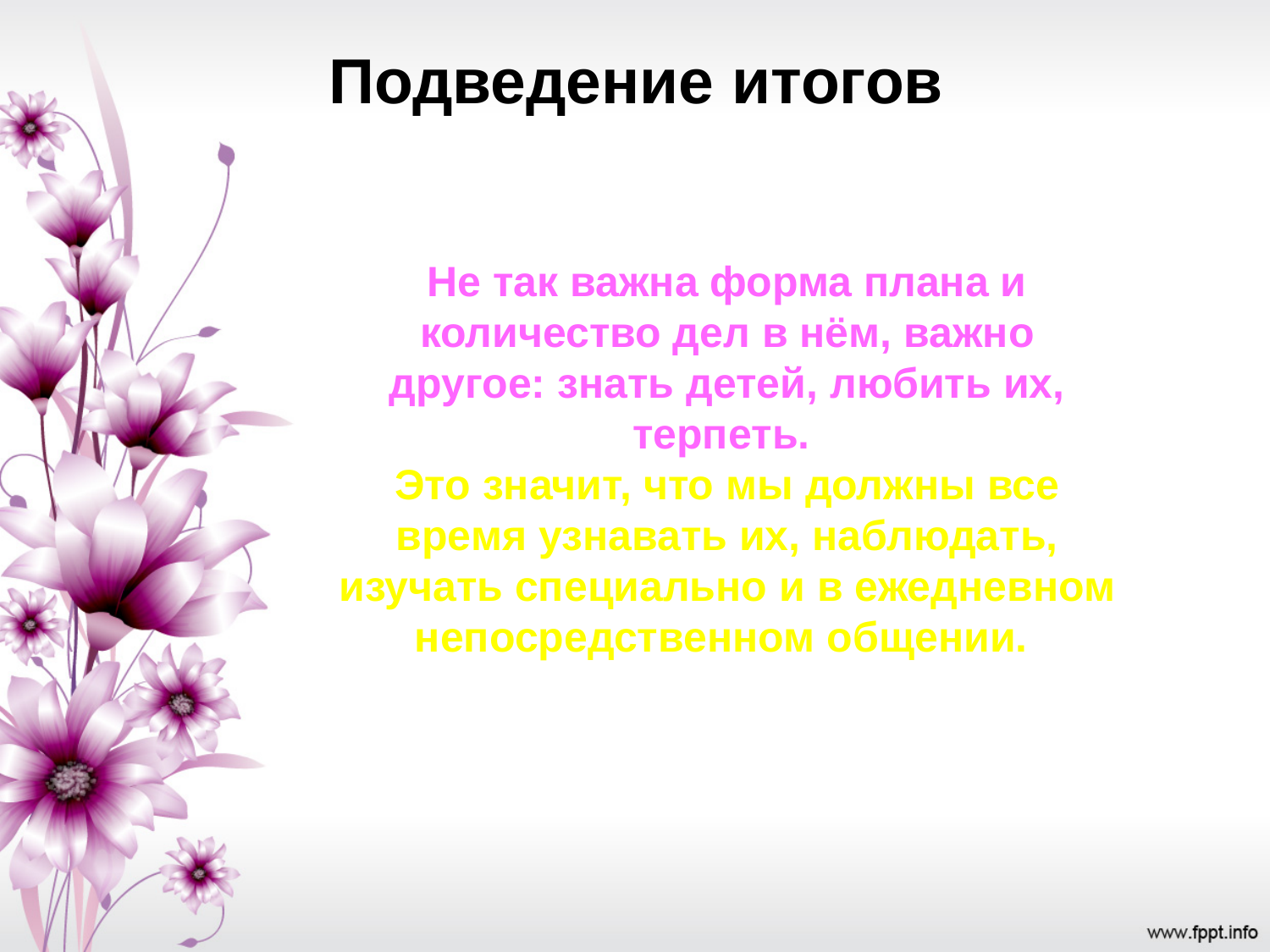

Подведение итогов
Не так важна форма плана и количество дел в нём, важно другое: знать детей, любить их, терпеть.
Это значит, что мы должны все время узнавать их, наблюдать, изучать специально и в ежедневном непосредственном общении.